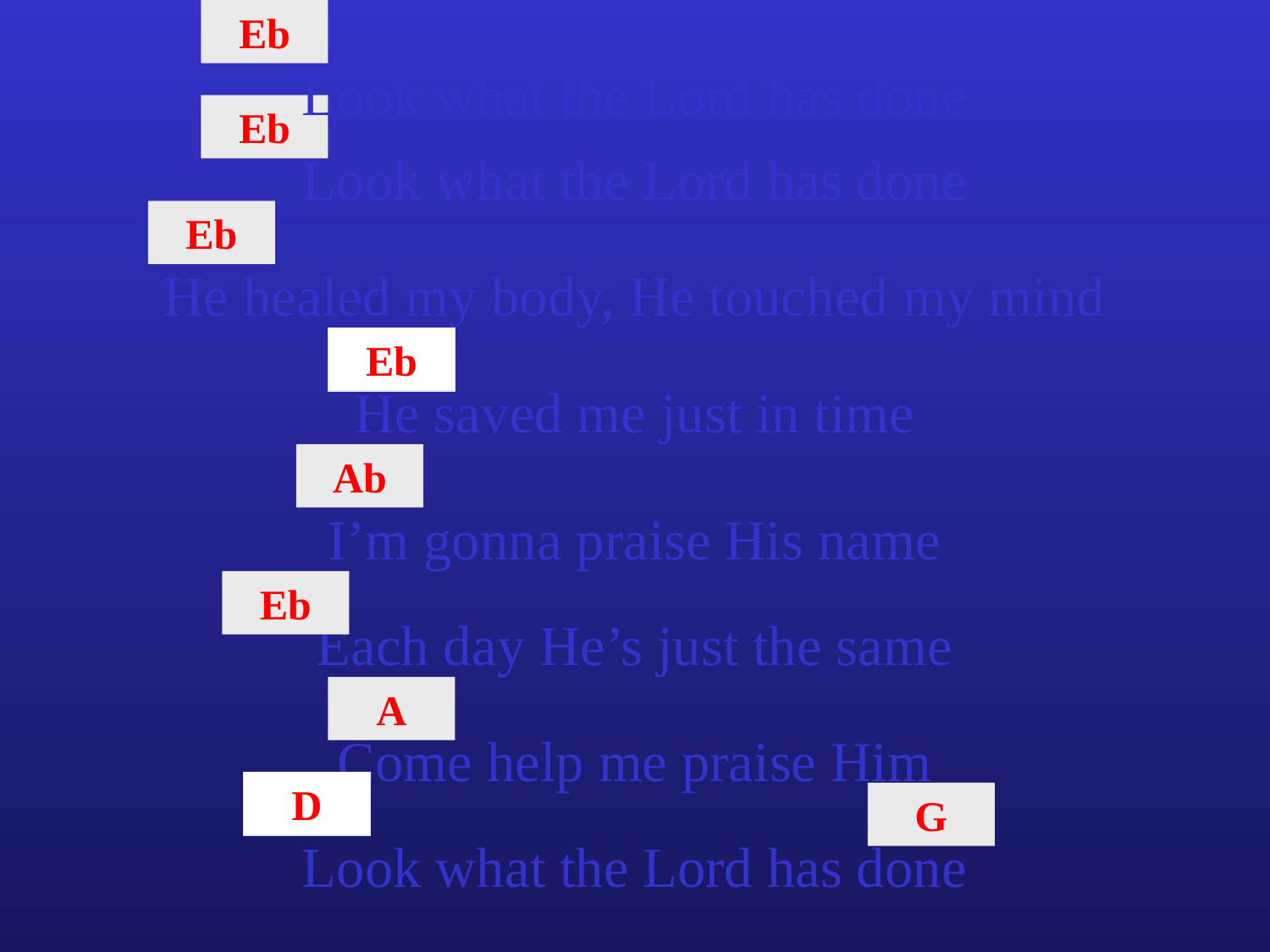

Eb
Look what the Lord has done
Eb
Look what the Lord has done
Eb
He healed my body, He touched my mind
Eb
He saved me just in time
Ab
I’m gonna praise His name
Eb
Each day He’s just the same
A
Come help me praise Him
D
G
Look what the Lord has done